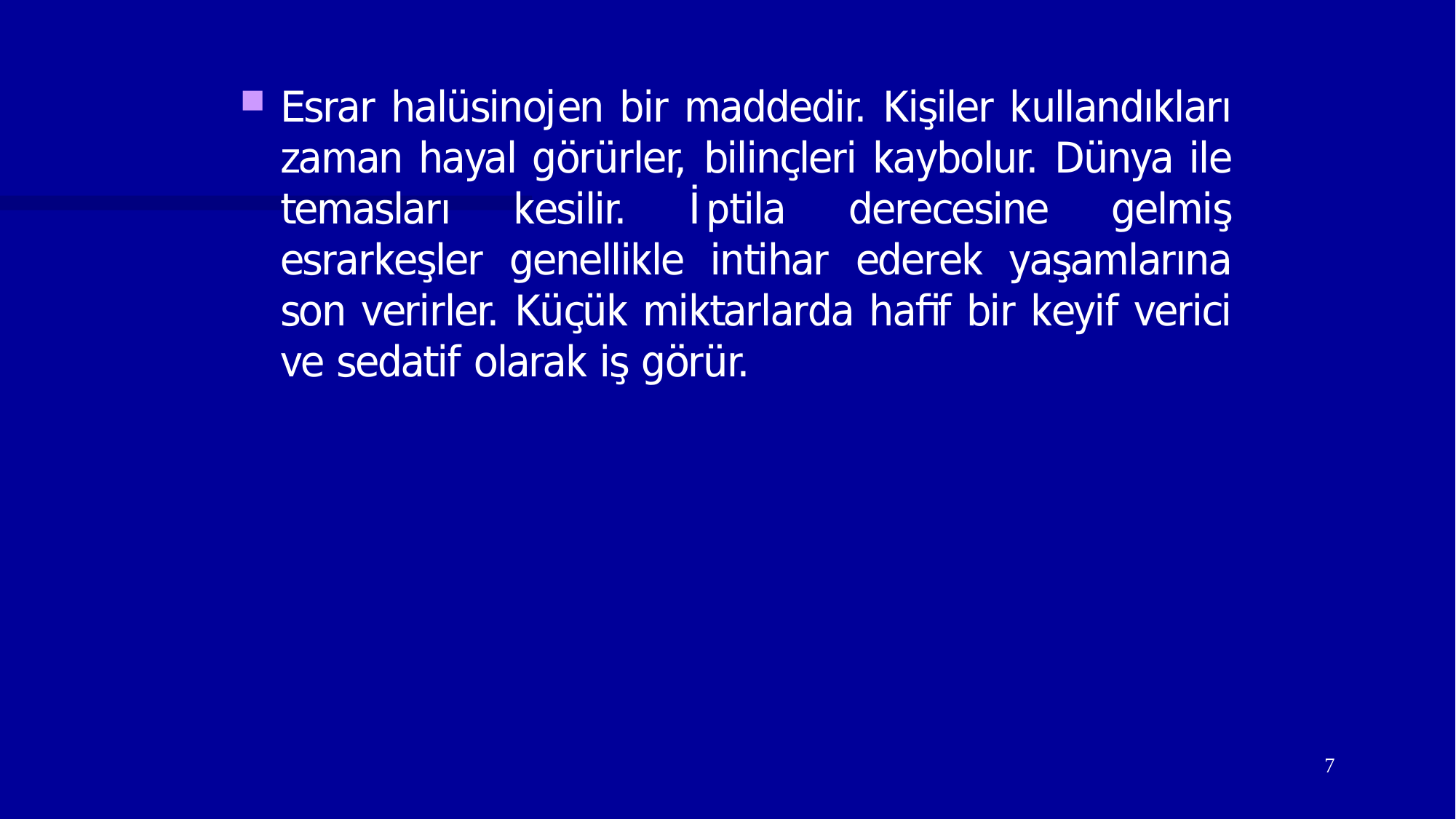

Esrar halüsinojen bir maddedir. Kişiler kullandıkları zaman hayal görürler, bilinçleri kaybolur. Dünya ile temasları kesilir. İptila derecesine gelmiş esrarkeşler genellikle intihar ederek yaşamlarına son verirler. Küçük miktarlarda hafif bir keyif verici ve sedatif olarak iş görür.

7